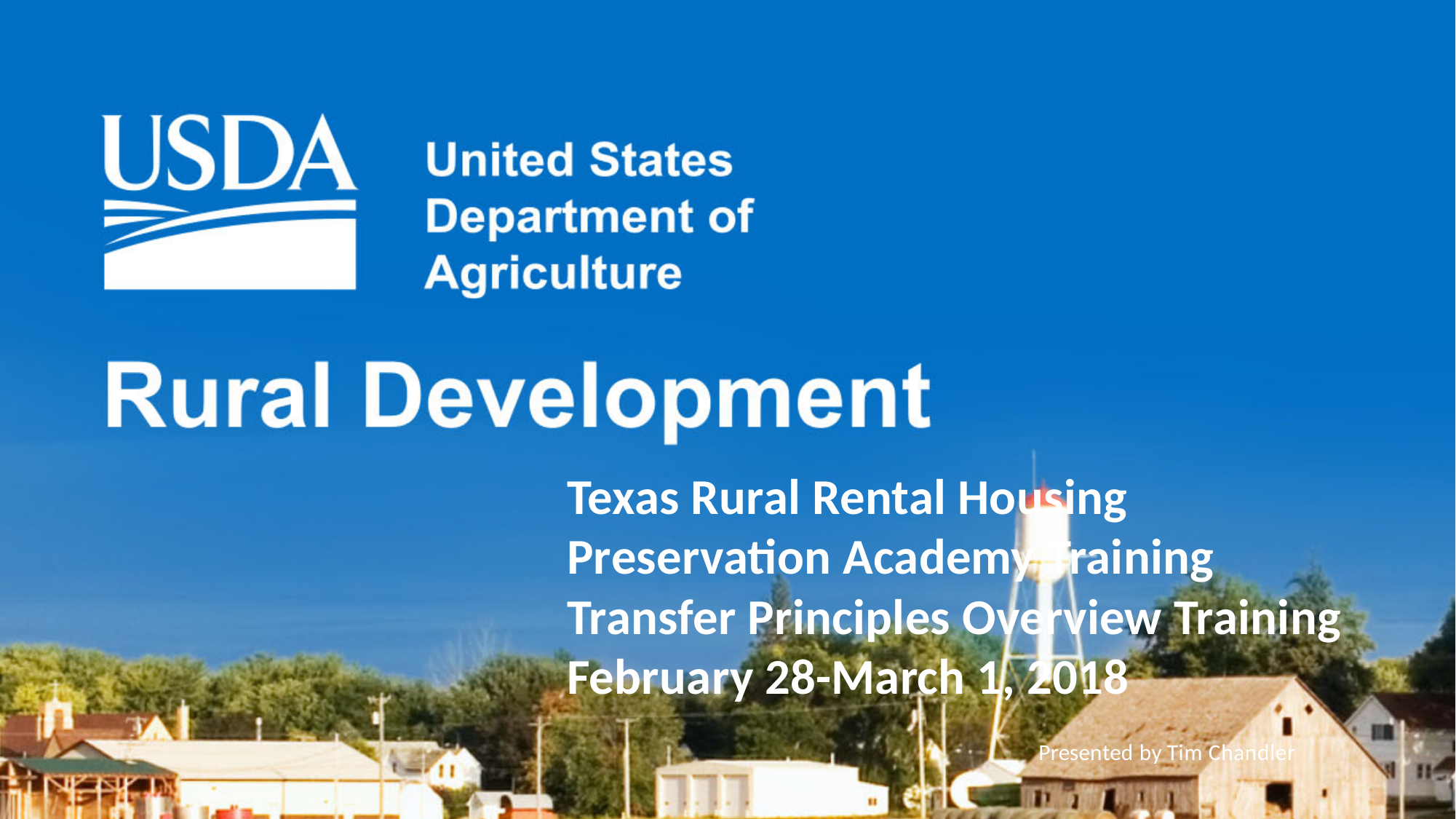

Texas Rural Rental Housing Preservation Academy Training
Transfer Principles Overview Training
February 28-March 1, 2018
Presented by Tim Chandler